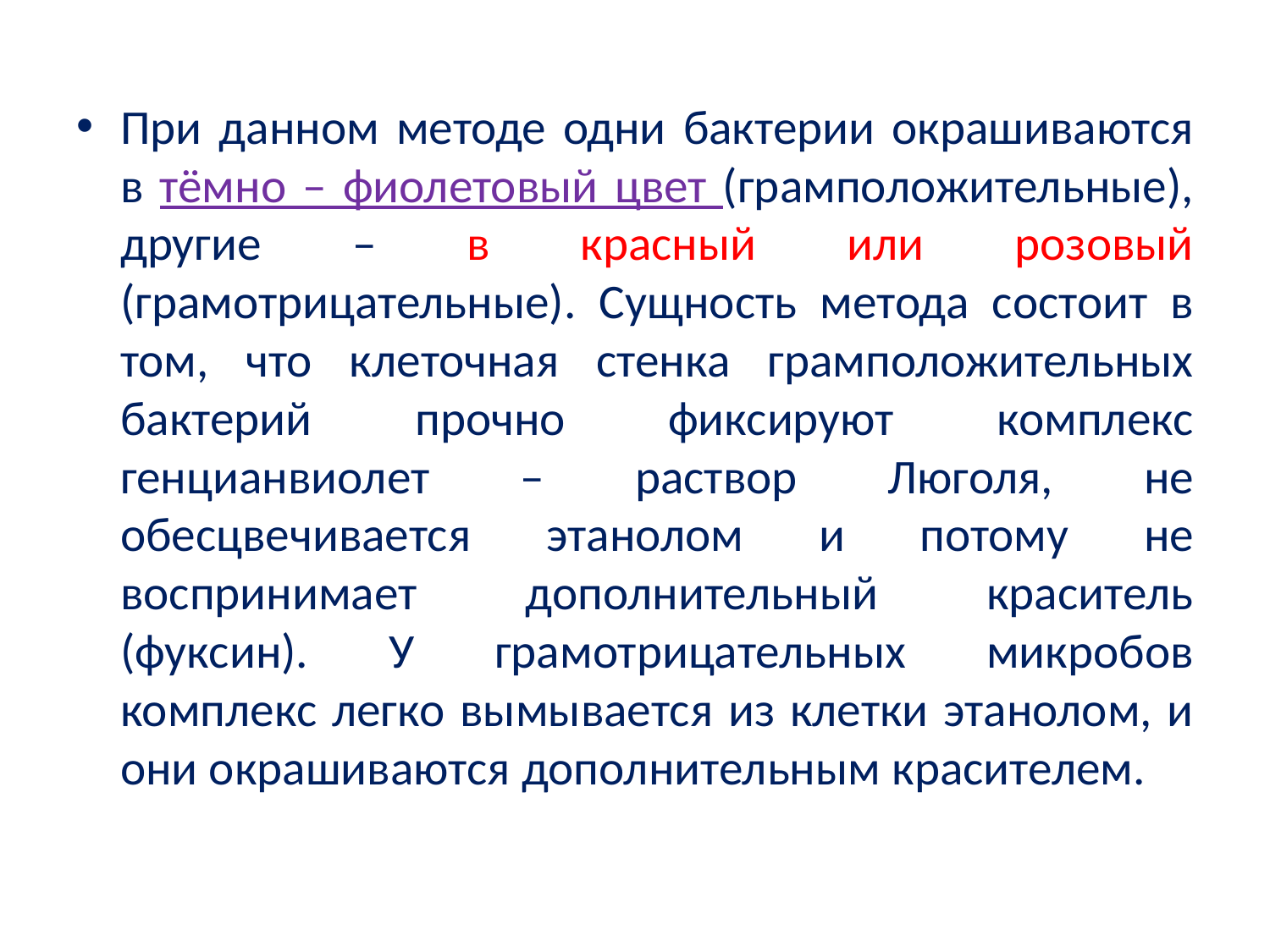

При данном методе одни бактерии окрашиваются в тёмно – фиолетовый цвет (грамположительные), другие – в красный или розовый (грамотрицательные). Сущность метода состоит в том, что клеточная стенка грамположительных бактерий прочно фиксируют комплекс генцианвиолет – раствор Люголя, не обесцвечивается этанолом и потому не воспринимает дополнительный краситель (фуксин). У грамотрицательных микробов комплекс легко вымывается из клетки этанолом, и они окрашиваются дополнительным красителем.